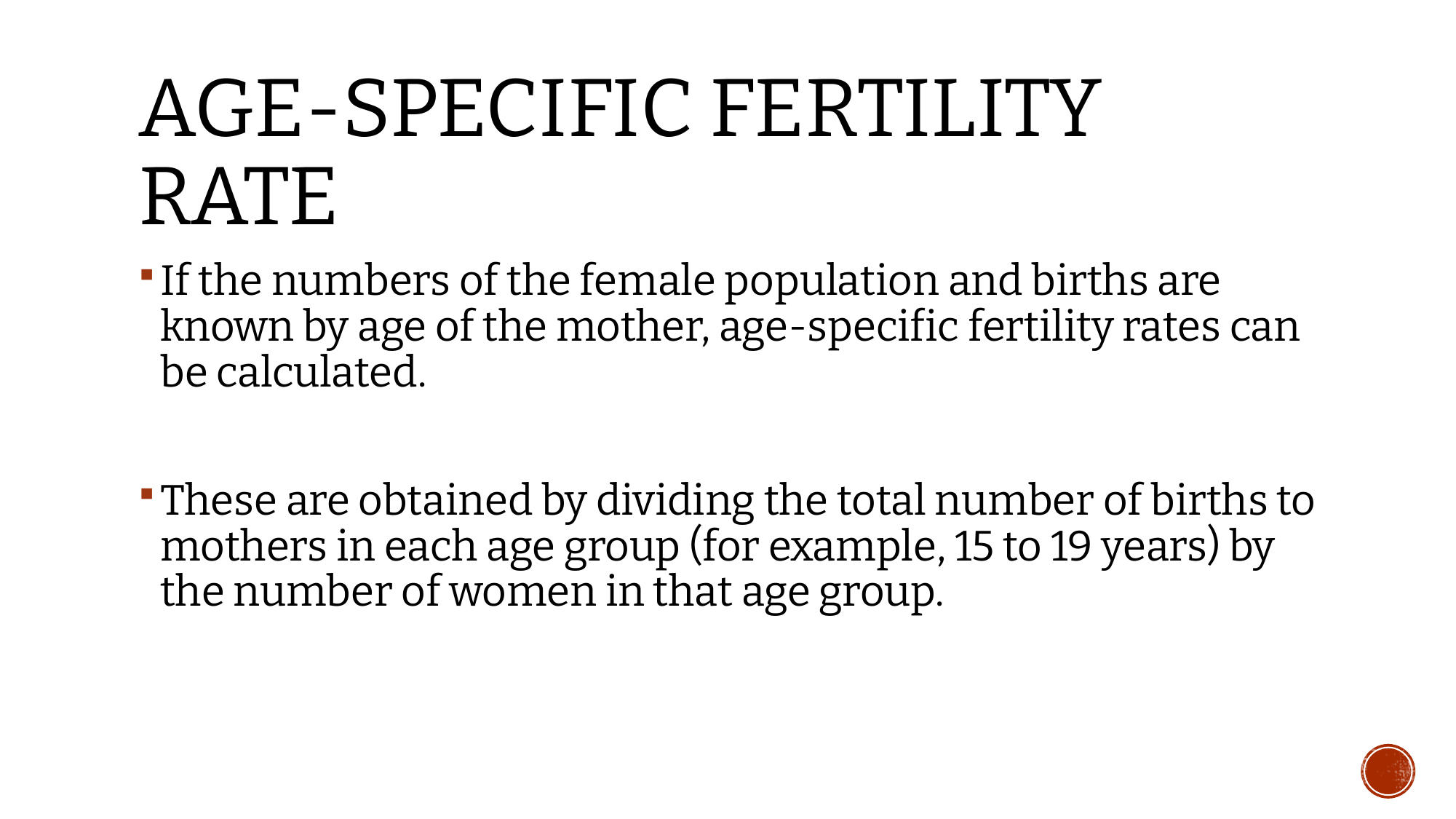

# Age-specific fertility rate
If the numbers of the female population and births are known by age of the mother, age-specific fertility rates can be calculated.

These are obtained by dividing the total number of births to mothers in each age group (for example, 15 to 19 years) by the number of women in that age group.